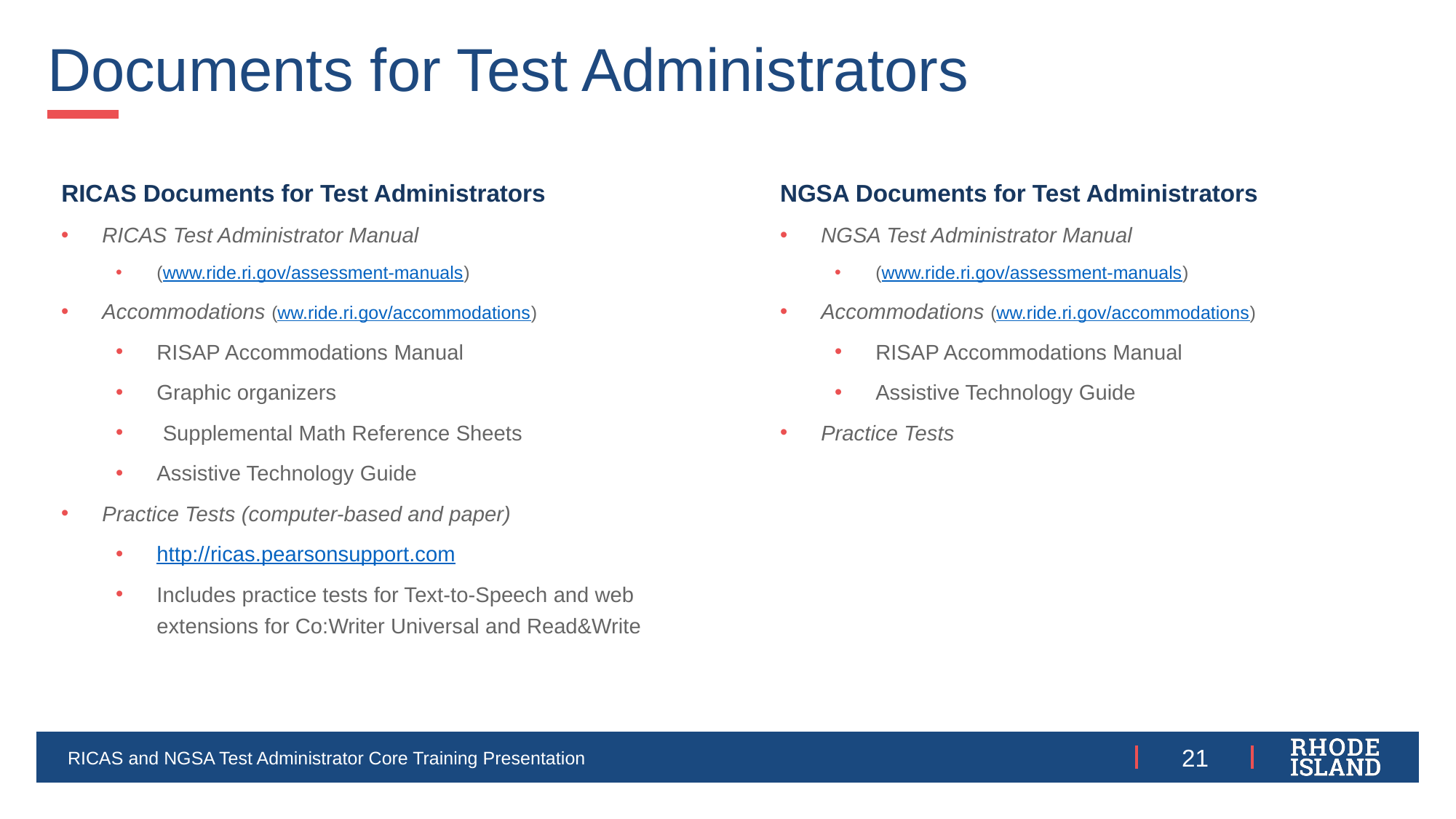

# Documents for Test Administrators
RICAS Documents for Test Administrators
RICAS Test Administrator Manual
(www.ride.ri.gov/assessment-manuals)
Accommodations (ww.ride.ri.gov/accommodations)
RISAP Accommodations Manual
Graphic organizers
 Supplemental Math Reference Sheets
Assistive Technology Guide
Practice Tests (computer-based and paper)
http://ricas.pearsonsupport.com
Includes practice tests for Text-to-Speech and web extensions for Co:Writer Universal and Read&Write
NGSA Documents for Test Administrators
NGSA Test Administrator Manual
(www.ride.ri.gov/assessment-manuals)
Accommodations (ww.ride.ri.gov/accommodations)
RISAP Accommodations Manual
Assistive Technology Guide
Practice Tests

RICAS and NGSA Test Administrator Core Training Presentation
21